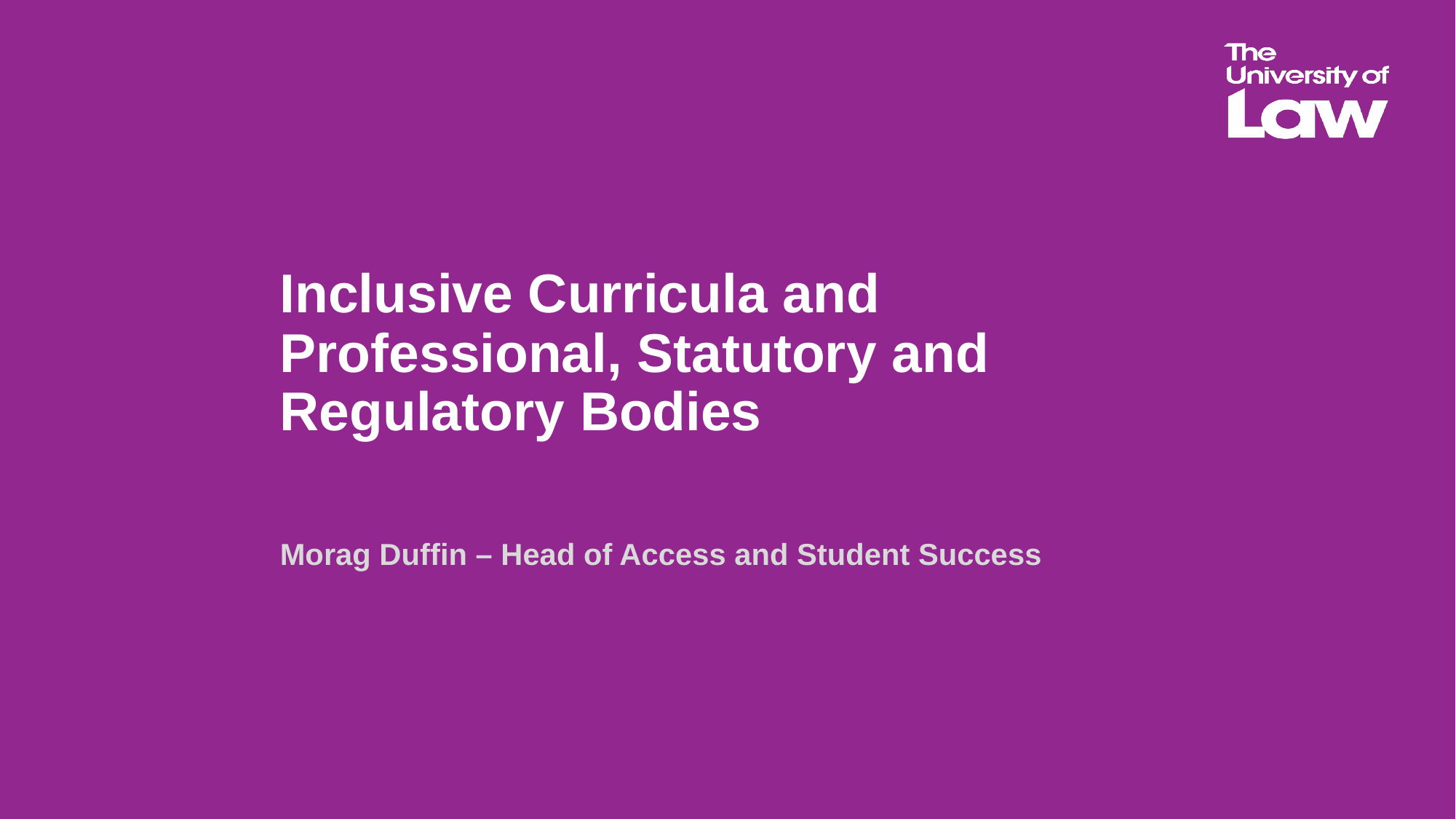

# Inclusive Curricula and Professional, Statutory and Regulatory Bodies

Morag Duffin – Head of Access and Student Success